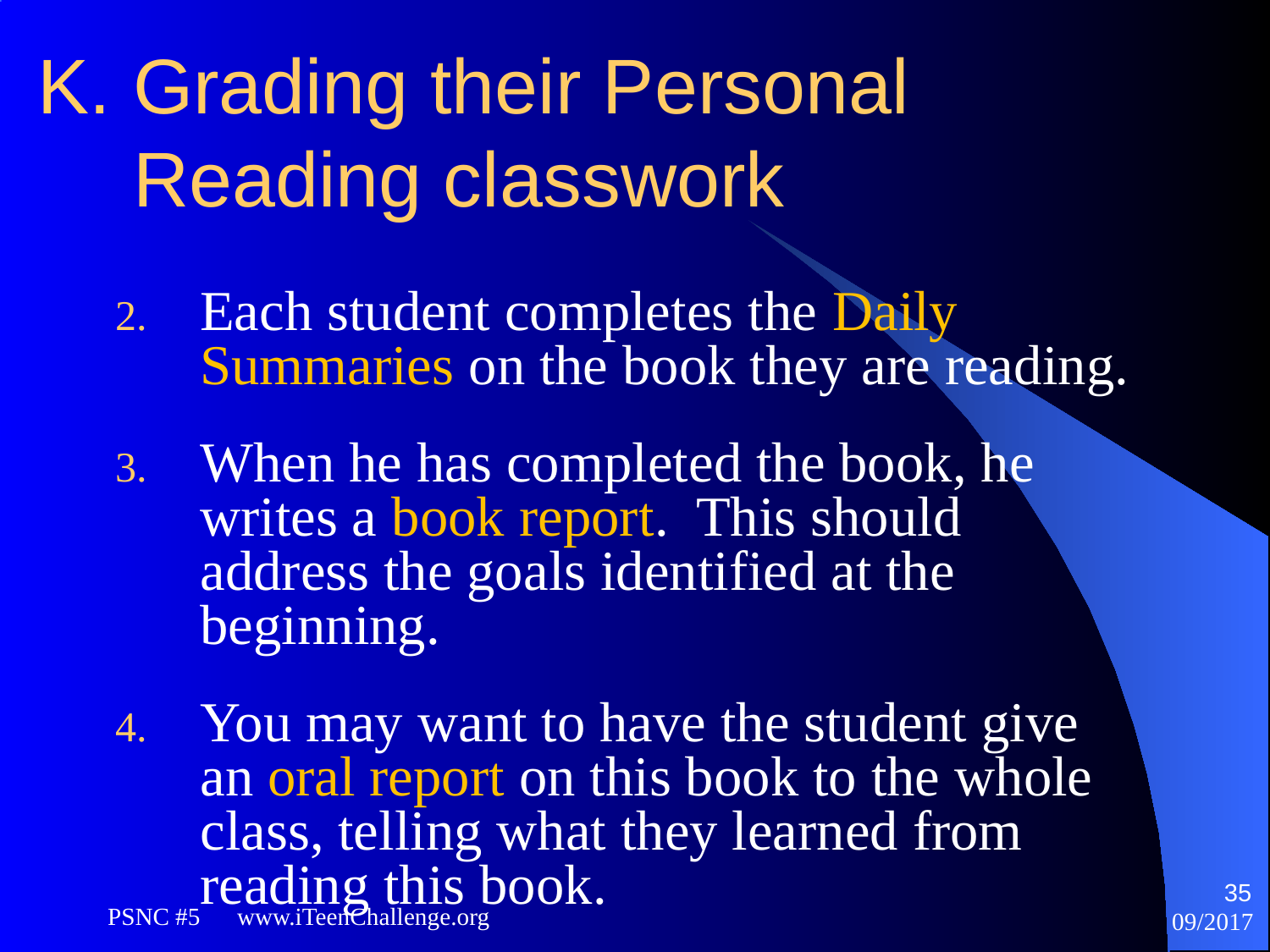

# K.	Grading their Personal Reading classwork
Each student completes the Daily Summaries on the book they are reading.
When he has completed the book, he writes a book report.  This should address the goals identified at the beginning.
You may want to have the student give an oral report on this book to the whole class, telling what they learned from reading this book.

35
PSNC #5      www.iTeenChallenge.org
09/2017